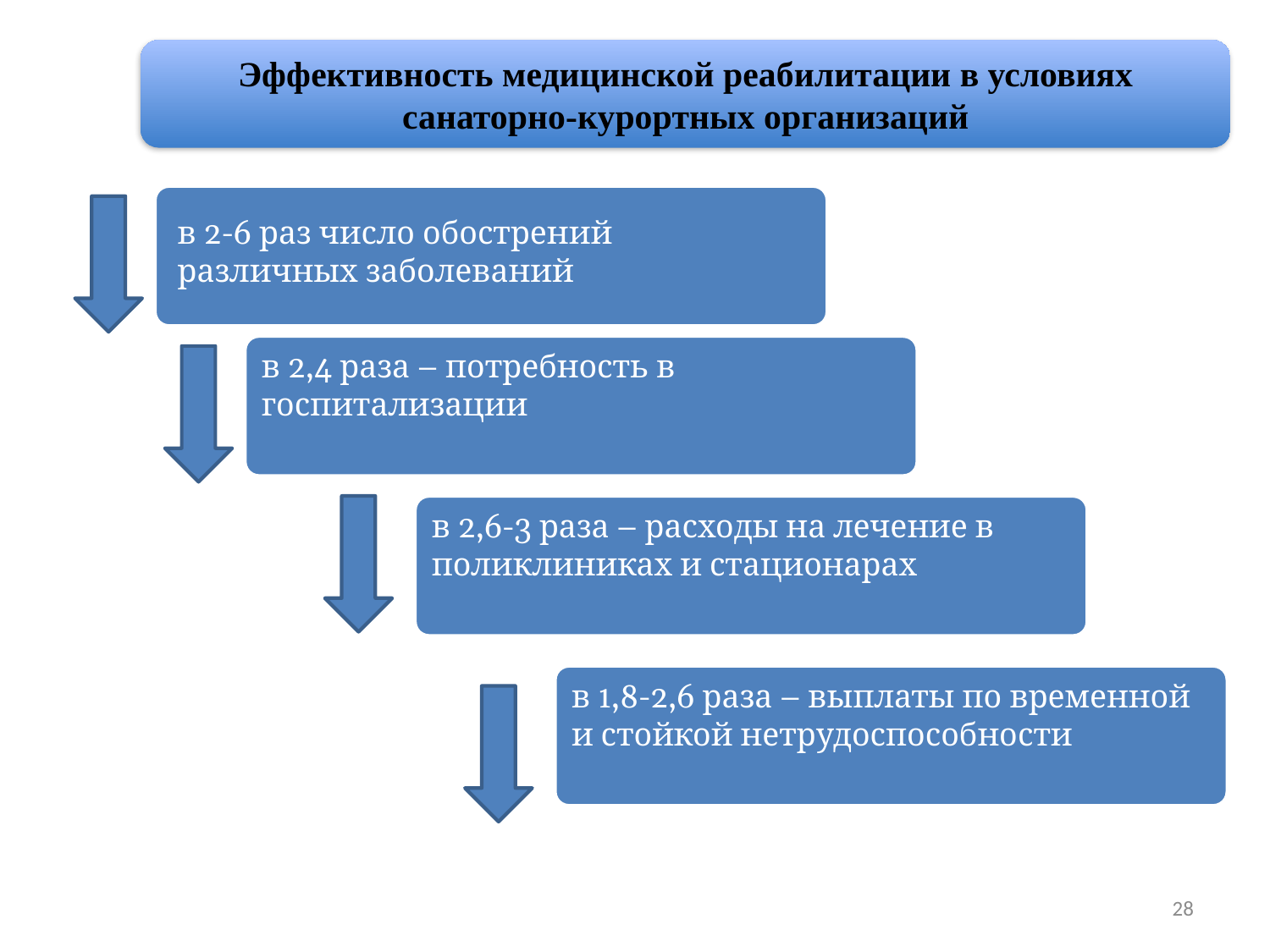

Эффективность медицинской реабилитации в условиях санаторно-курортных организаций

Справочно: по данным Росстата за 2014 год: в Республике Крым насчитывается более 650 оздоровительных учреждений вместимостью около 200 тысяч мест, в том числе 143 объекта (55 157 койко-мест) предоставляют услуги санаторно-курортного лечения, из которых: 96 санаториев (39 537 мест), 29 детских санаториев (9 264 места), 4 гостиницы с медицинским центром (1188 мест) и 14 пансионатов с лечением (5 168 мест). Санаториев, находящихся в ведении Минздрава России, в Крыму нет. В ведении Министерства здравоохранения Республики Крым насчитывается 27 санаторно-курортных организаций.

в 2-6 раз число обострений различных заболеваний
в 2,4 раза – потребность в госпитализации

в 2,6-3 раза – расходы на лечение в поликлиниках и стационарах
в 1,8-2,6 раза – выплаты по временной и стойкой нетрудоспособности

28